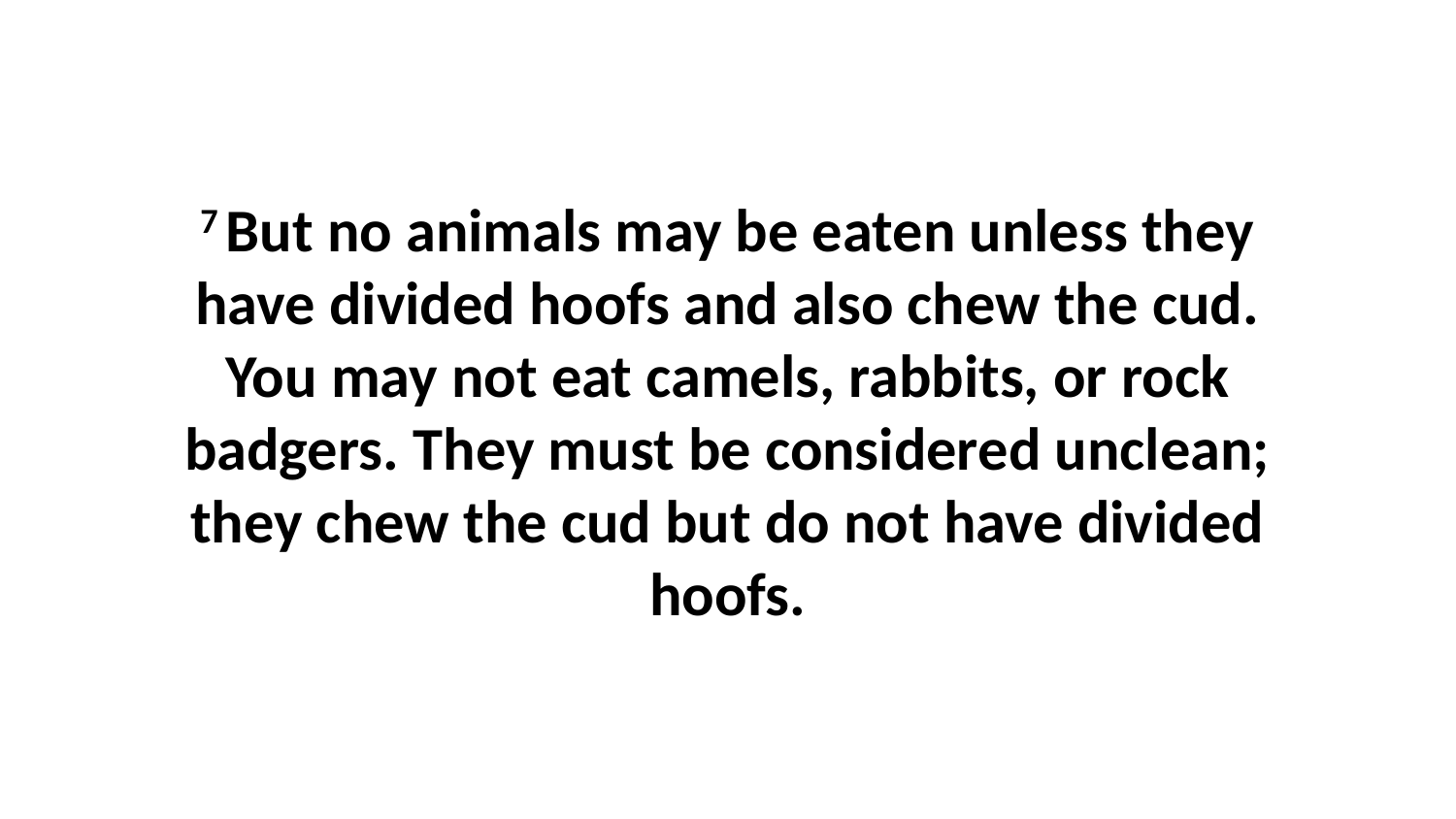

7 But no animals may be eaten unless they have divided hoofs and also chew the cud. You may not eat camels, rabbits, or rock badgers. They must be considered unclean; they chew the cud but do not have divided hoofs.